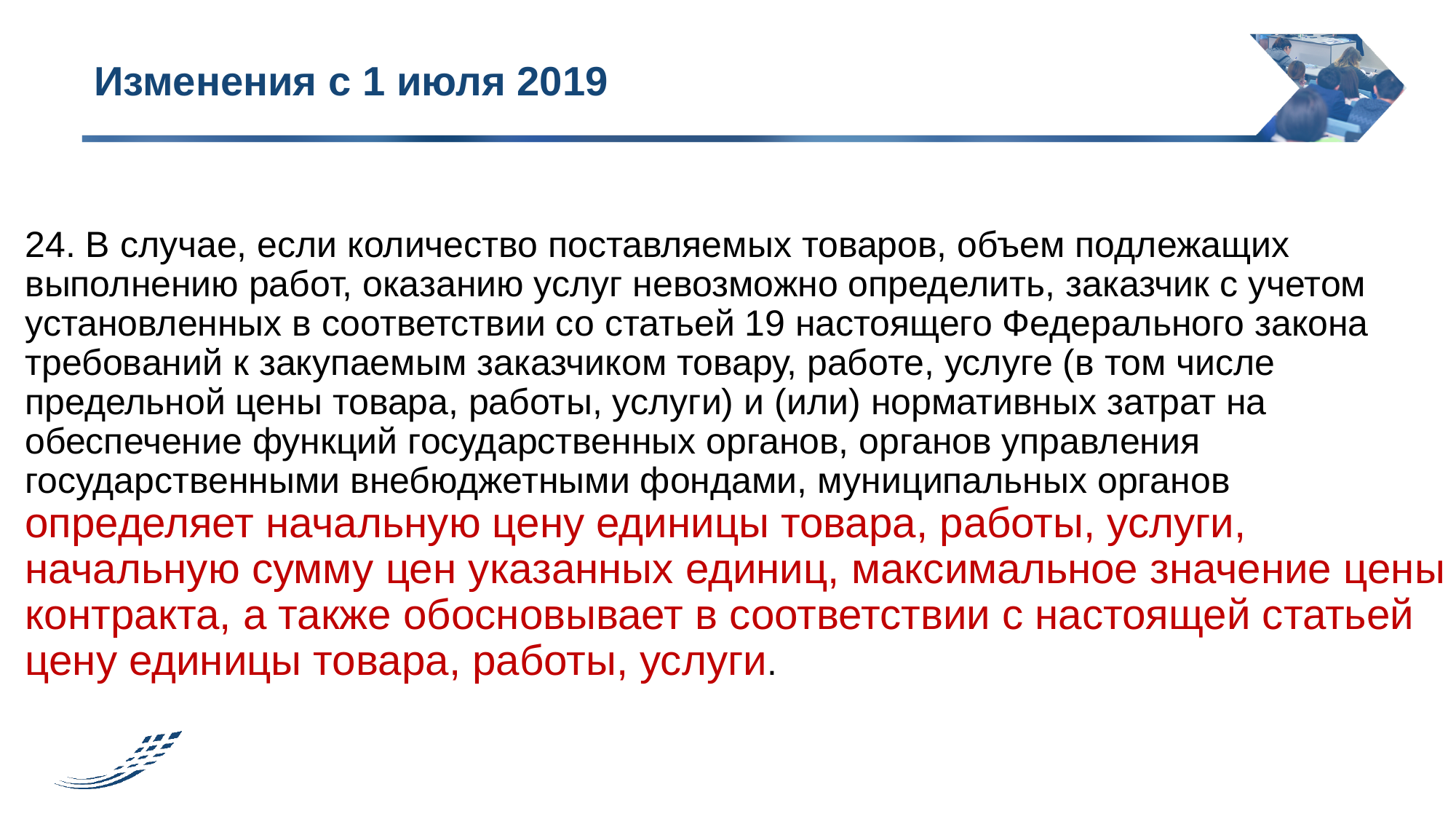

# Изменения с 1 июля 2019
24. В случае, если количество поставляемых товаров, объем подлежащих выполнению работ, оказанию услуг невозможно определить, заказчик с учетом установленных в соответствии со статьей 19 настоящего Федерального закона требований к закупаемым заказчиком товару, работе, услуге (в том числе предельной цены товара, работы, услуги) и (или) нормативных затрат на обеспечение функций государственных органов, органов управления государственными внебюджетными фондами, муниципальных органов определяет начальную цену единицы товара, работы, услуги, начальную сумму цен указанных единиц, максимальное значение цены контракта, а также обосновывает в соответствии с настоящей статьей цену единицы товара, работы, услуги.